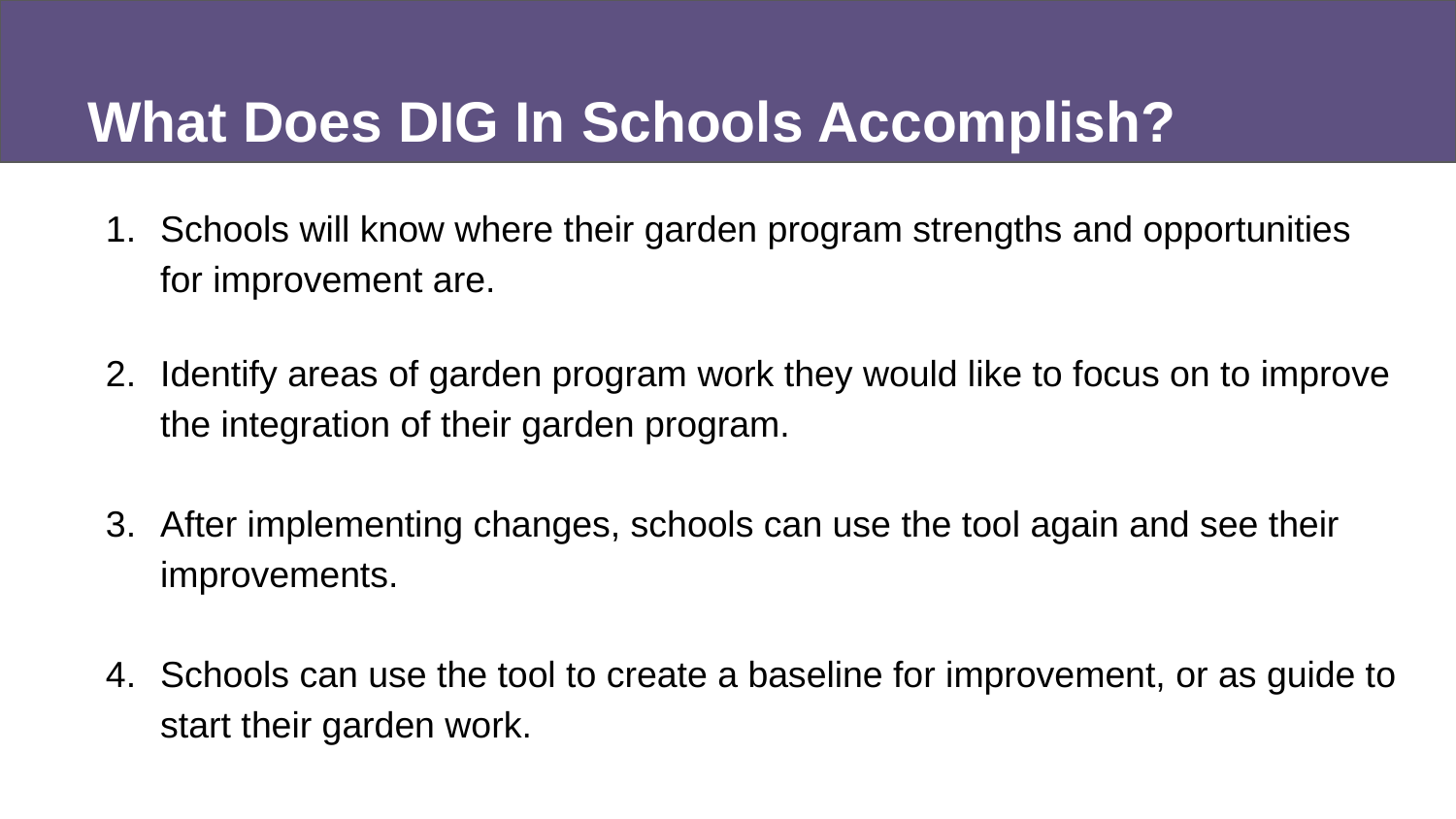

# What Does DIG In Schools Accomplish?
Schools will know where their garden program strengths and opportunities for improvement are.
Identify areas of garden program work they would like to focus on to improve the integration of their garden program.
After implementing changes, schools can use the tool again and see their improvements.
Schools can use the tool to create a baseline for improvement, or as guide to start their garden work.